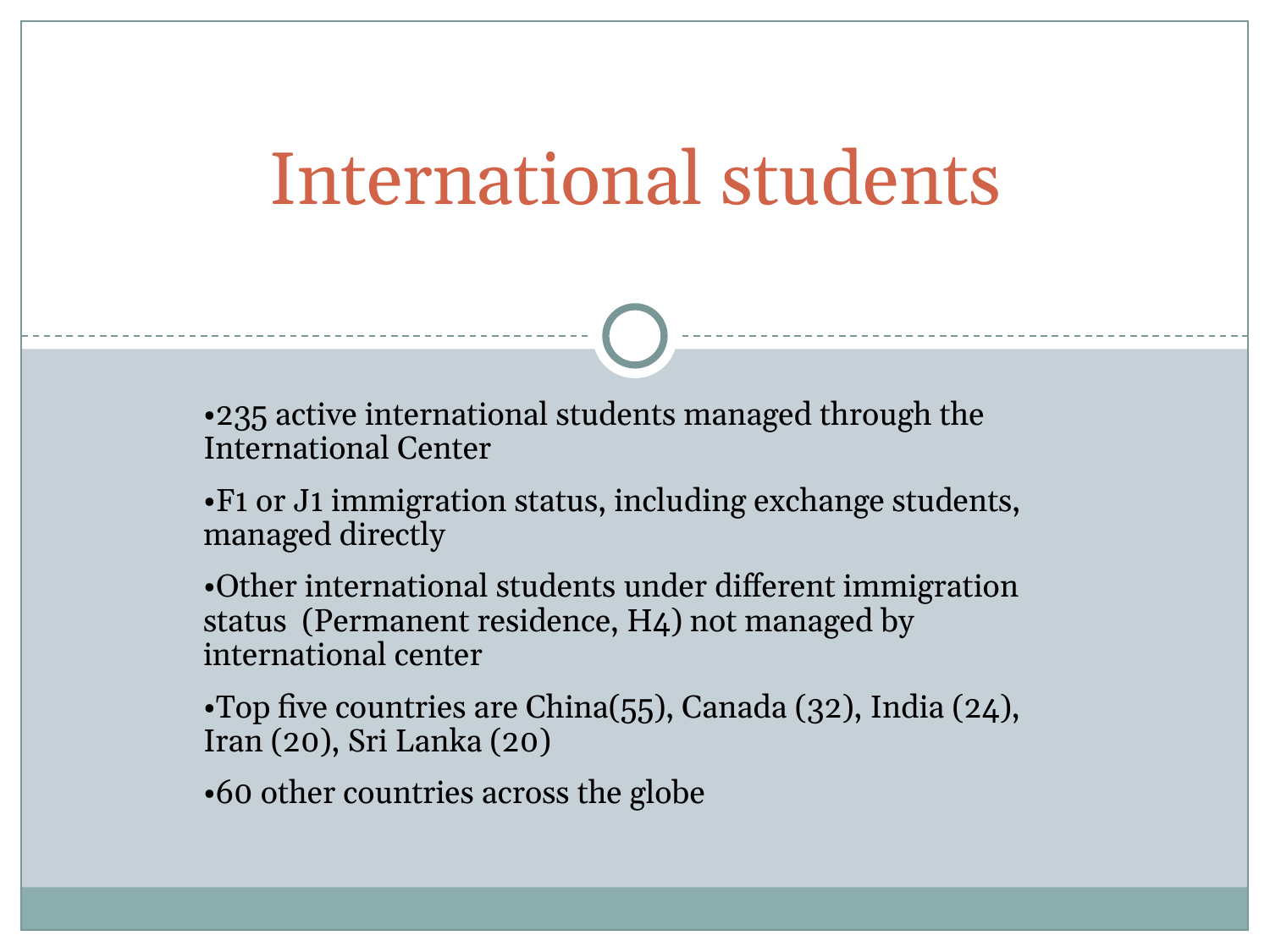

# International students
•235 active international students managed through the International Center
•F1 or J1 immigration status, including exchange students, managed directly
•Other international students under different immigration status  (Permanent residence, H4) not managed by international center
•Top five countries are China(55), Canada (32), India (24), Iran (20), Sri Lanka (20)
•60 other countries across the globe